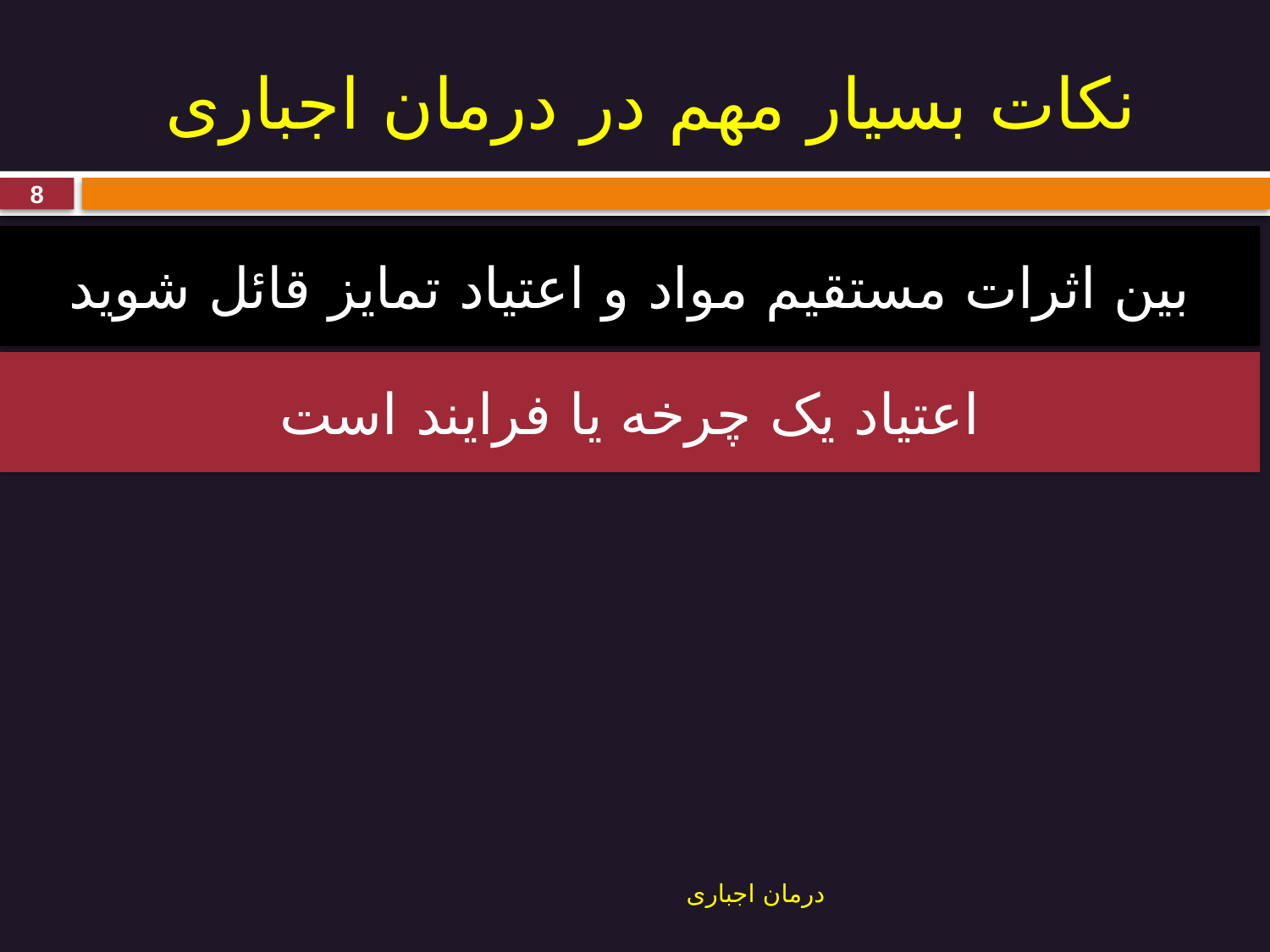

# نکات بسیار مهم در درمان اجباری
8
بین اثرات مستقیم مواد و اعتیاد تمایز قائل شوید
اعتیاد یک چرخه یا فرایند است
درمان اجباری